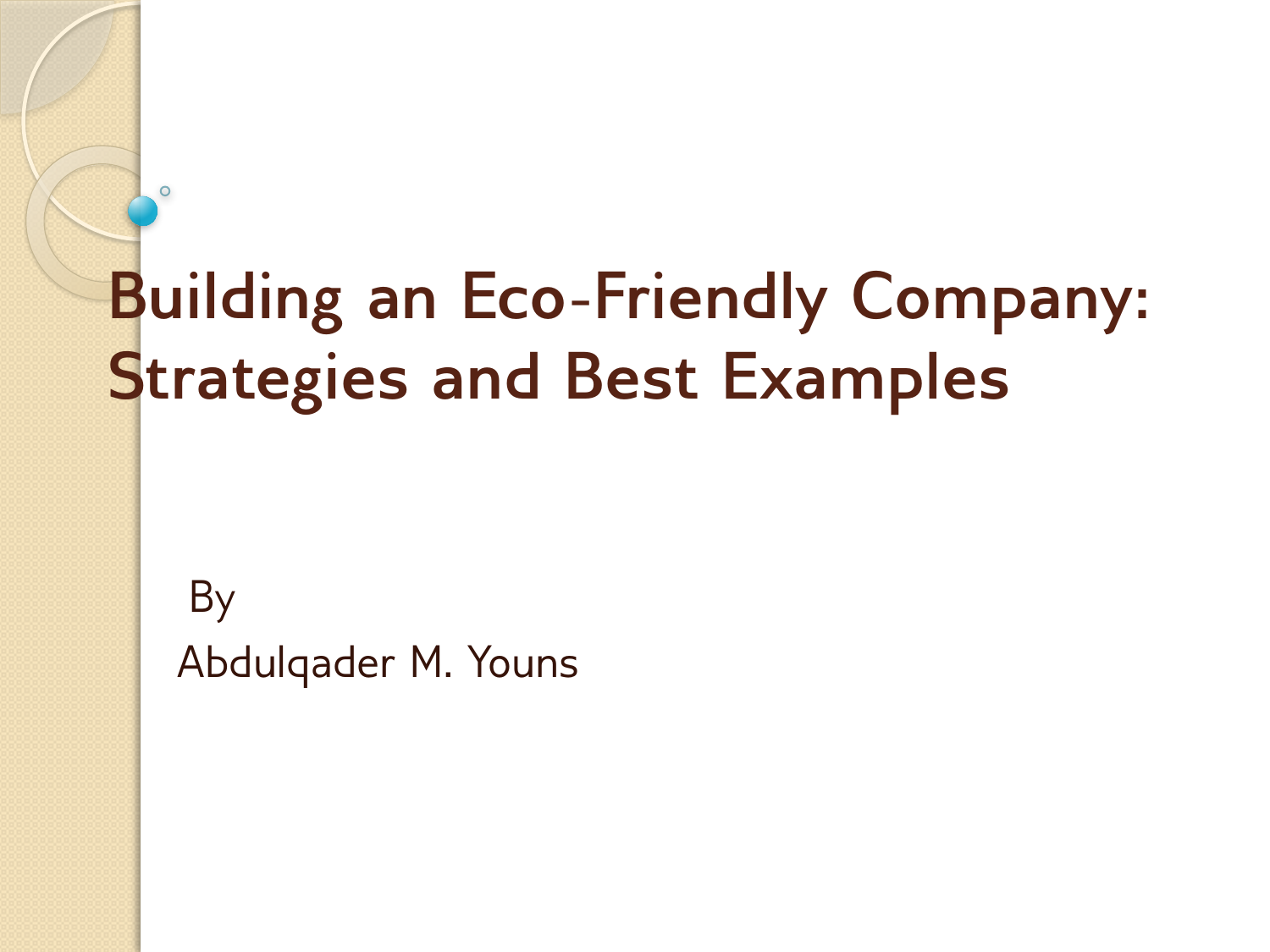

# Building an Eco-Friendly Company: Strategies and Best Examples
By
Abdulqader M. Youns